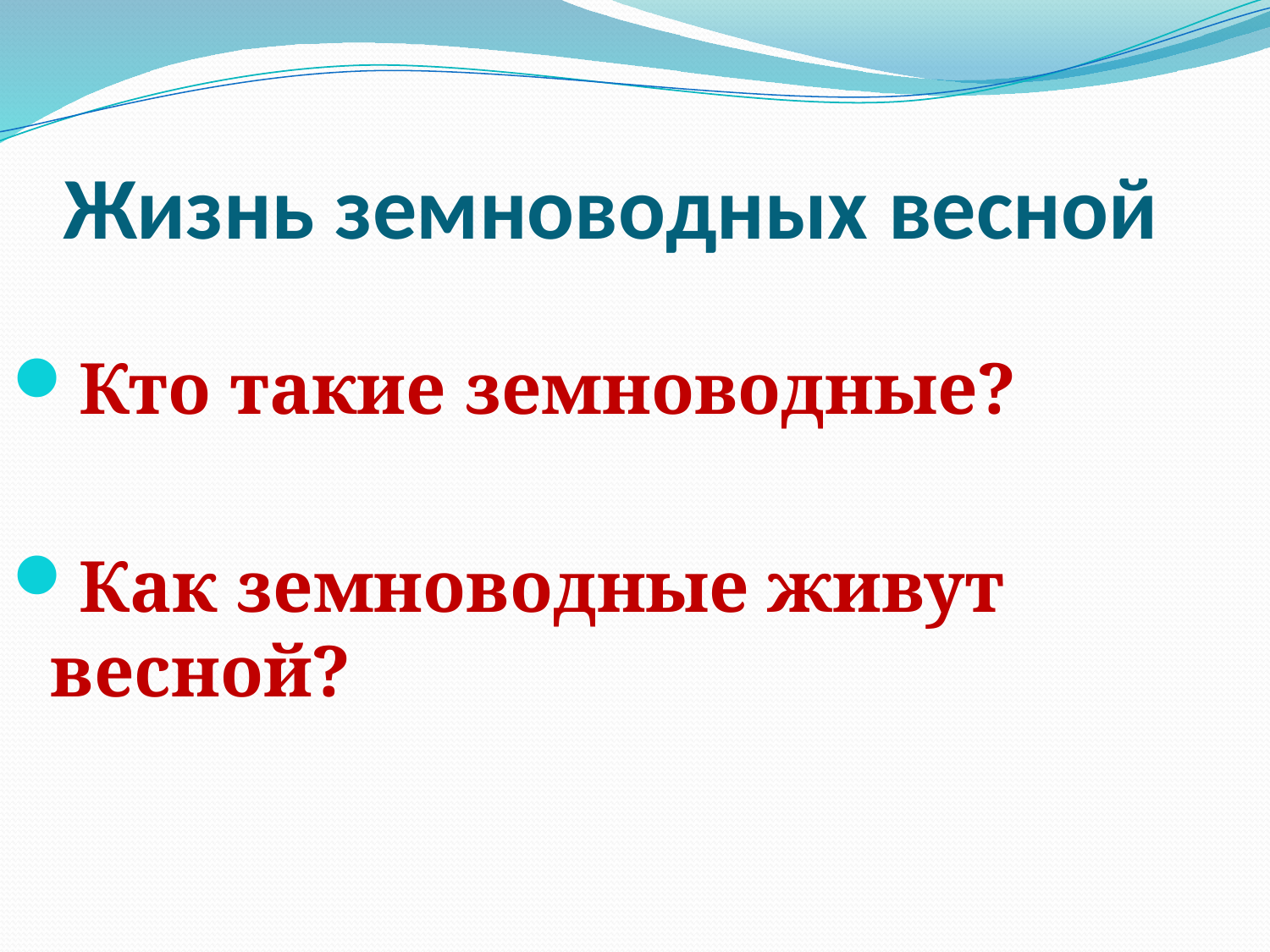

# Жизнь земноводных весной

Кто такие земноводные?

Как земноводные живут весной?